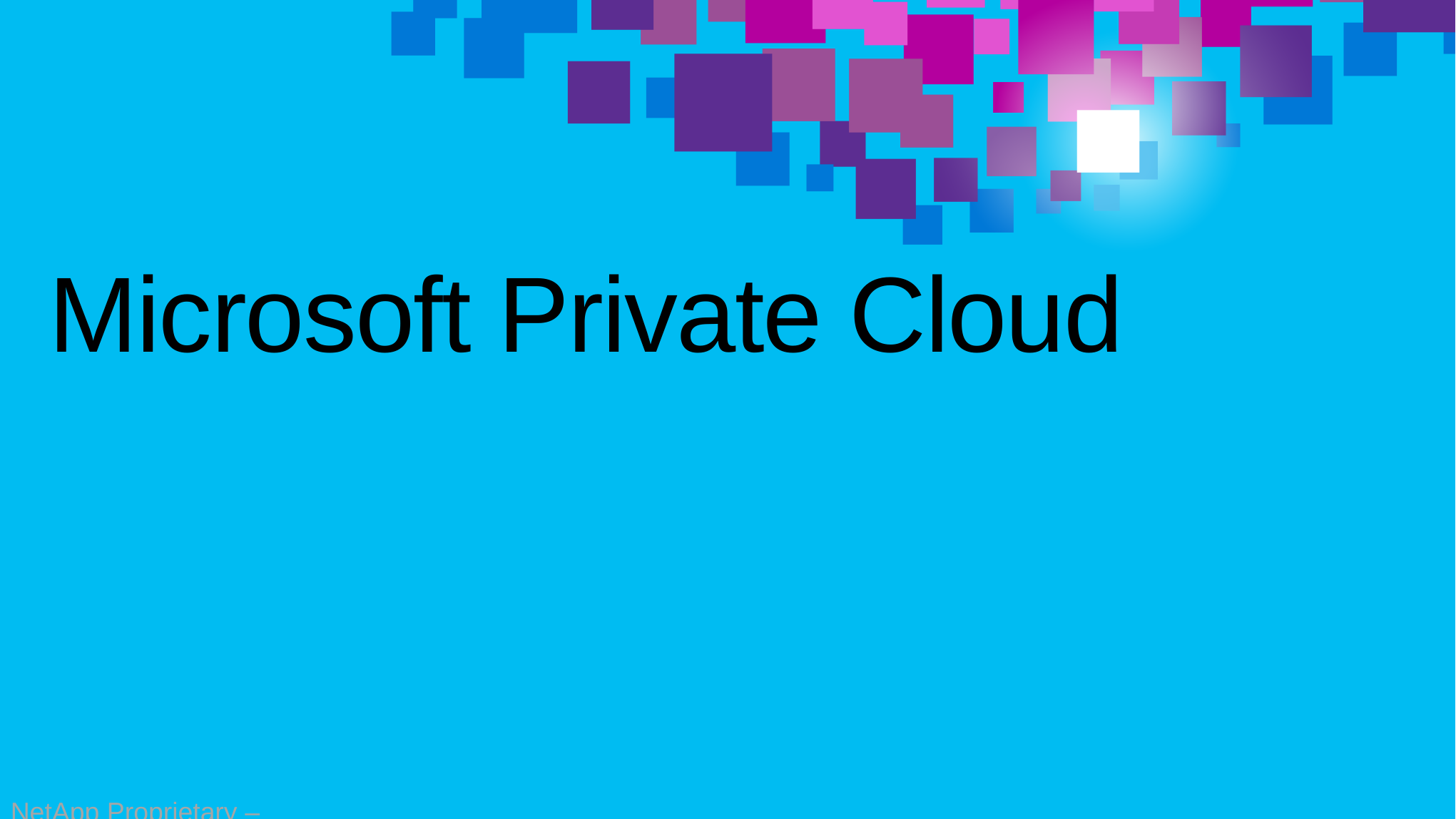

# Microsoft Private Cloud
NetApp Proprietary – Limited Use Only